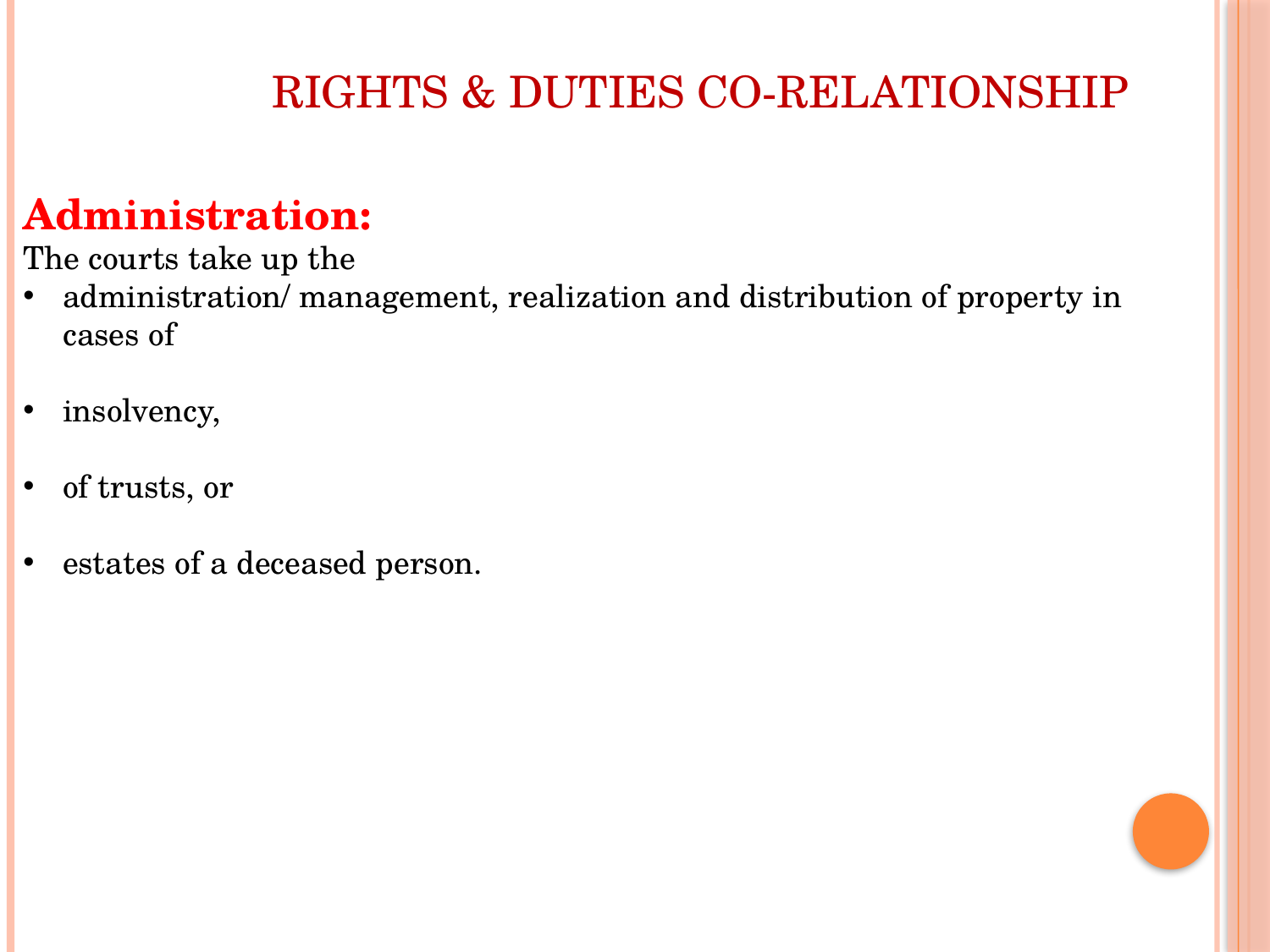

# rights & duties co-relationship
Administration:
The courts take up the
administration/ management, realization and distribution of property in cases of

insolvency,

of trusts, or

estates of a deceased person.